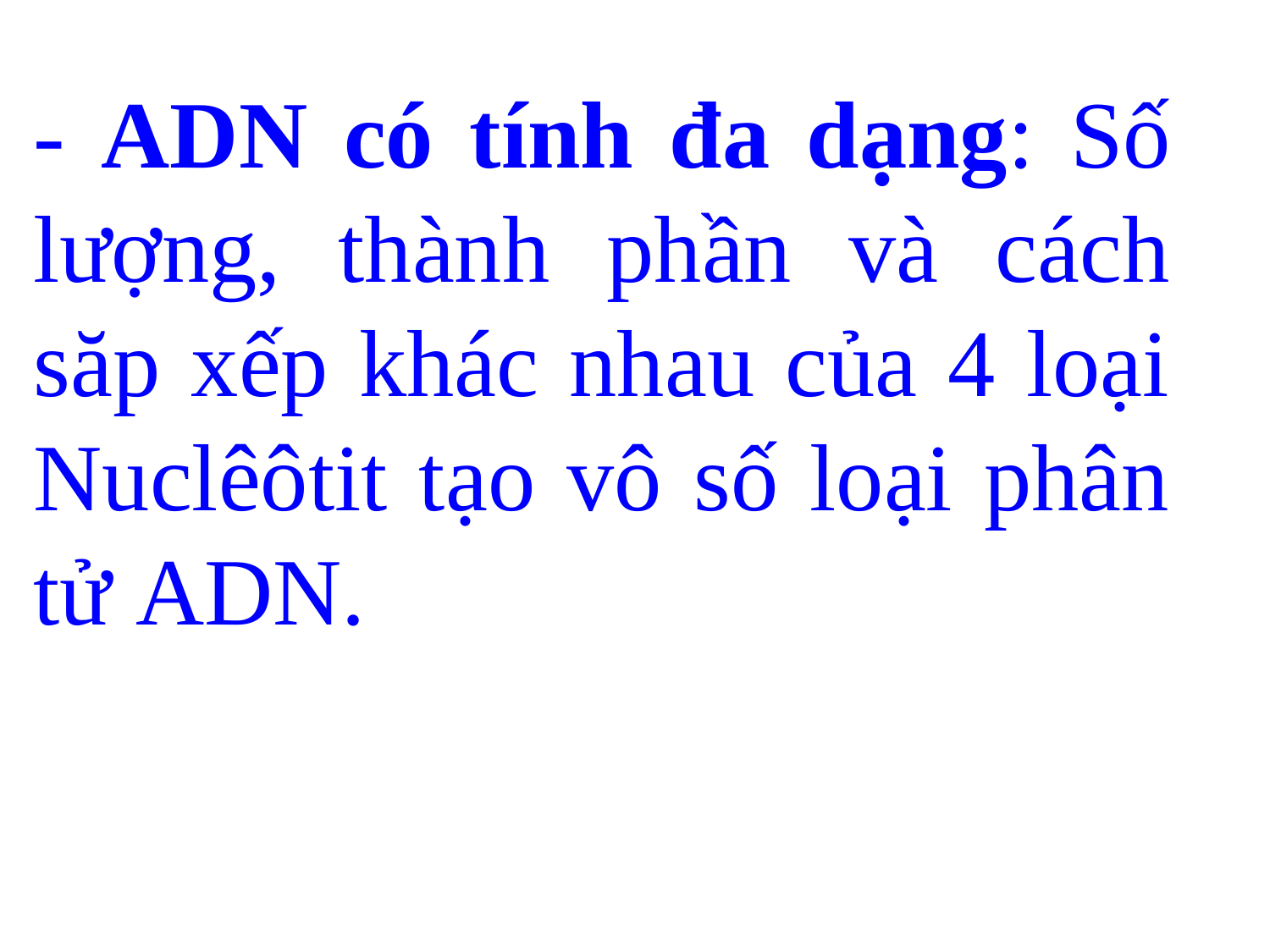

- ADN có tính đa dạng: Số lượng, thành phần và cách săp xếp khác nhau của 4 loại Nuclêôtit tạo vô số loại phân tử ADN.